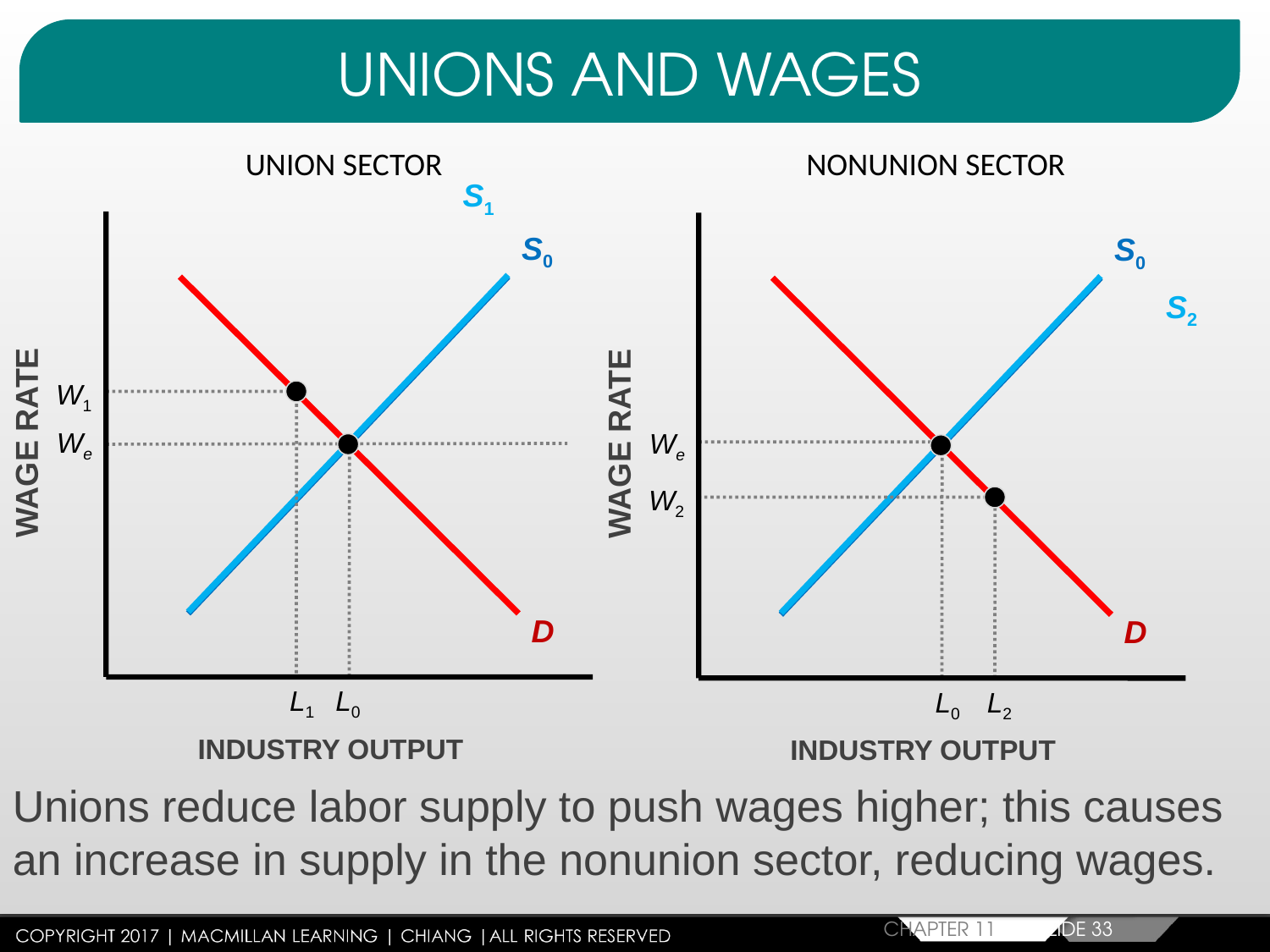

UNIONS AND WAGES
UNION SECTOR
NONUNION SECTOR
S1

S0
S0

S2
W1

WAGE RATE
WAGE RATE
We
We

W2

D
D

L1
L0

L0
L2
INDUSTRY OUTPUT
INDUSTRY OUTPUT
Unions reduce labor supply to push wages higher; this causes an increase in supply in the nonunion sector, reducing wages.
CHAPTER 11        SLIDE 33